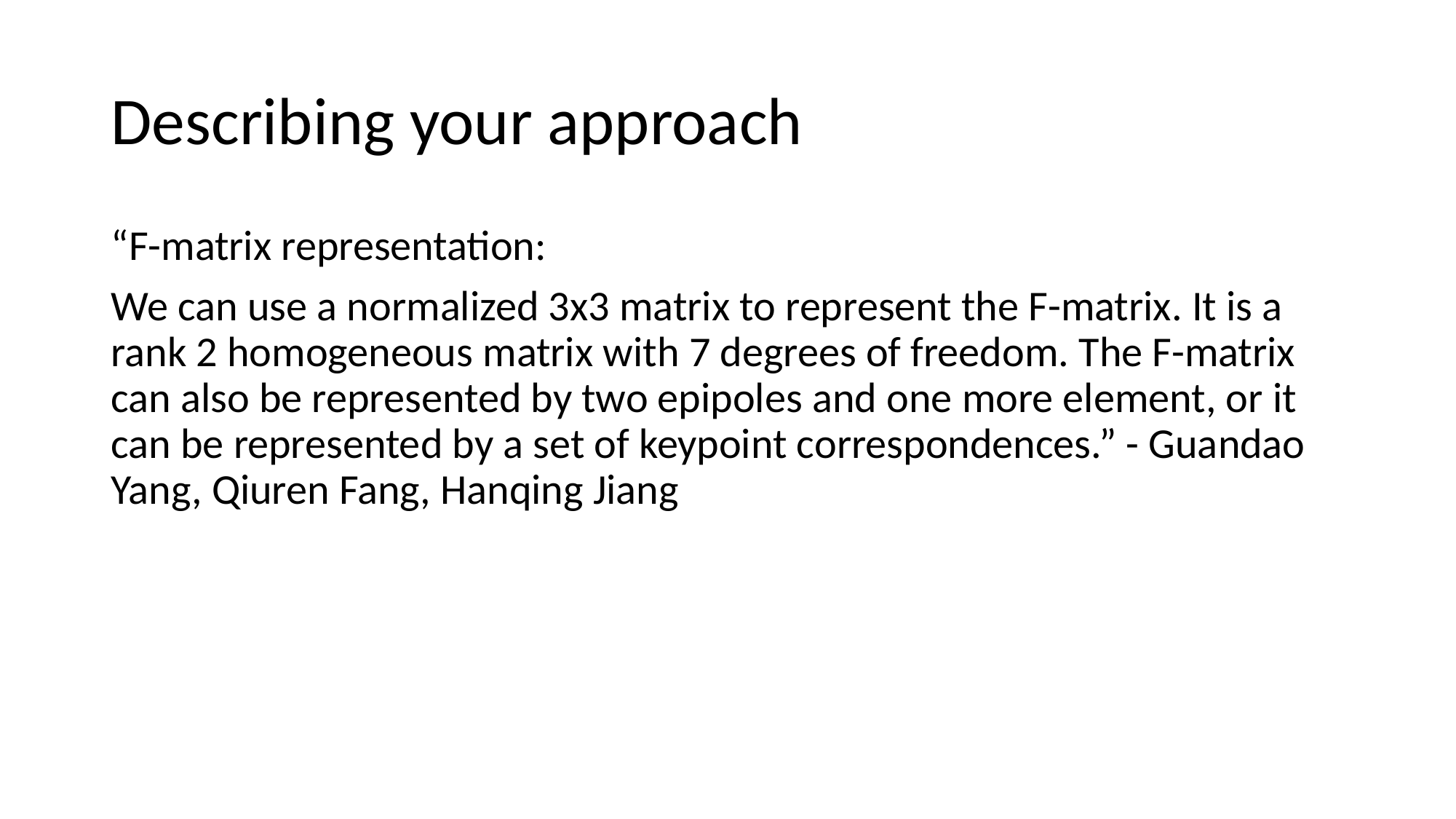

# Describing your approach
“F-matrix representation:
We can use a normalized 3x3 matrix to represent the F-matrix. It is a rank 2 homogeneous matrix with 7 degrees of freedom. The F-matrix can also be represented by two epipoles and one more element, or it can be represented by a set of keypoint correspondences.” - Guandao Yang, Qiuren Fang, Hanqing Jiang